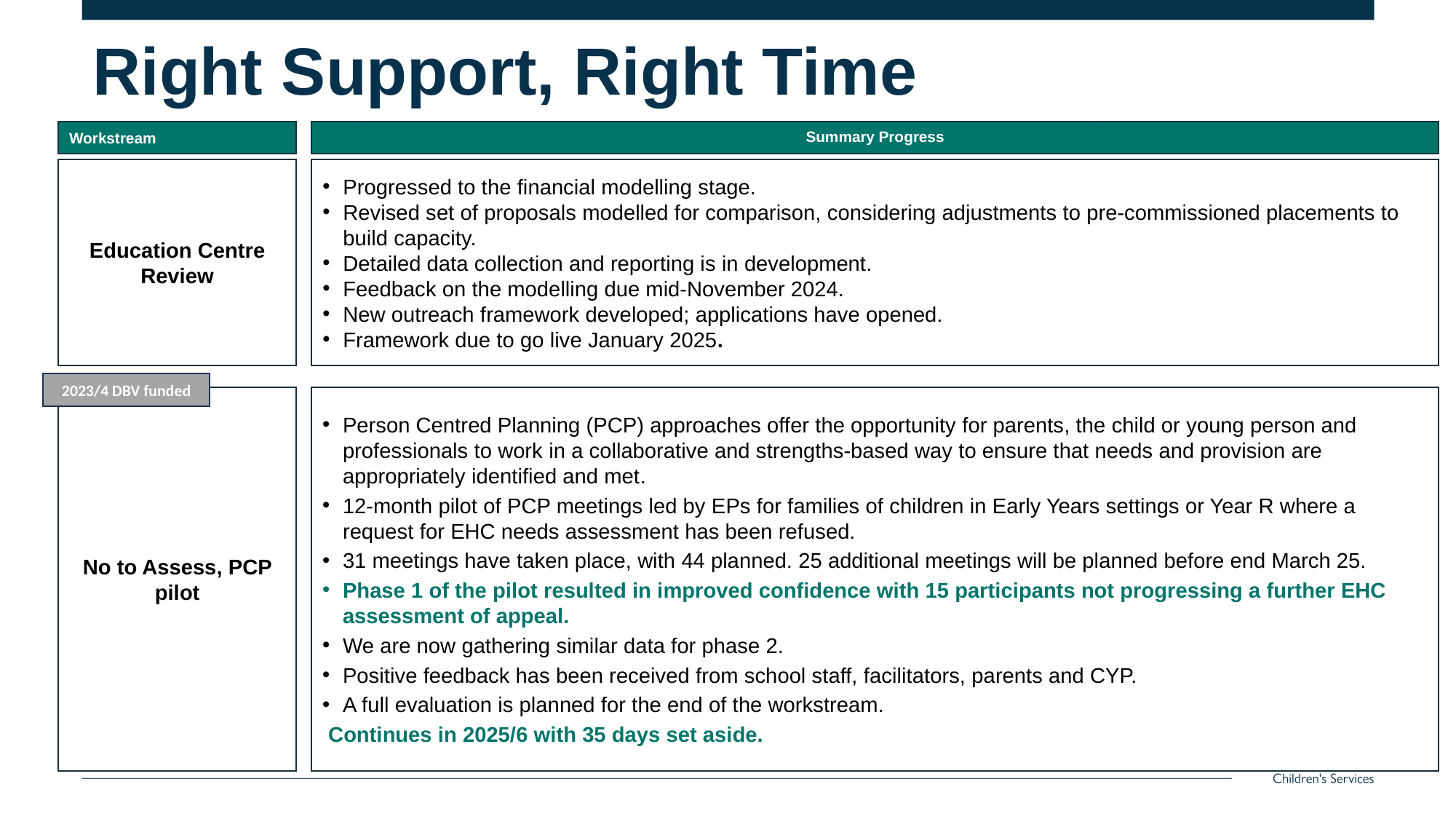

# Right Support, Right Time
Summary Progress
Workstream
Education Centre Review
Progressed to the financial modelling stage.
Revised set of proposals modelled for comparison, considering adjustments to pre-commissioned placements to build capacity.
Detailed data collection and reporting is in development.
Feedback on the modelling due mid-November 2024.
New outreach framework developed; applications have opened.
Framework due to go live January 2025.
2023/4 DBV funded
No to Assess, PCP pilot
Person Centred Planning (PCP) approaches offer the opportunity for parents, the child or young person and professionals to work in a collaborative and strengths-based way to ensure that needs and provision are appropriately identified and met.
12-month pilot of PCP meetings led by EPs for families of children in Early Years settings or Year R where a request for EHC needs assessment has been refused.
31 meetings have taken place, with 44 planned. 25 additional meetings will be planned before end March 25.
Phase 1 of the pilot resulted in improved confidence with 15 participants not progressing a further EHC assessment of appeal.
We are now gathering similar data for phase 2.
Positive feedback has been received from school staff, facilitators, parents and CYP.
A full evaluation is planned for the end of the workstream.
 Continues in 2025/6 with 35 days set aside.